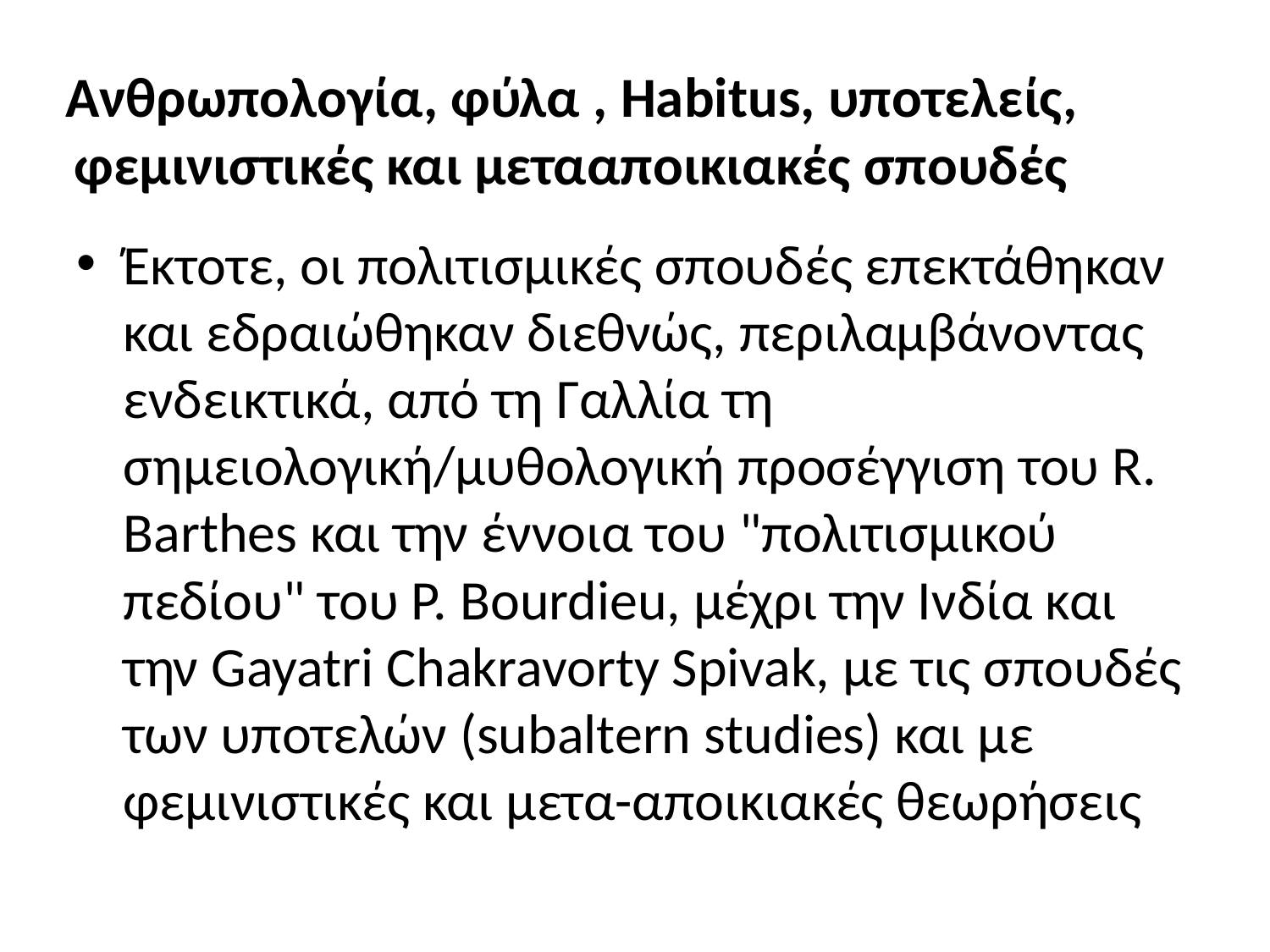

# Ανθρωπολογία, φύλα , Habitus, υποτελείς, φεμινιστικές και μετααποικιακές σπουδές
Έκτοτε, οι πολιτισμικές σπουδές επεκτάθηκαν και εδραιώθηκαν διεθνώς, περιλαμβάνοντας ενδεικτικά, από τη Γαλλία τη σημειολογική/μυθολογική προσέγγιση του R. Barthes και την έννοια του "πολιτισμικού πεδίου" του P. Bourdieu, μέχρι την Ινδία και την Gayatri Chakravorty Spivak, με τις σπουδές των υποτελών (subaltern studies) και με φεμινιστικές και μετα-αποικιακές θεωρήσεις